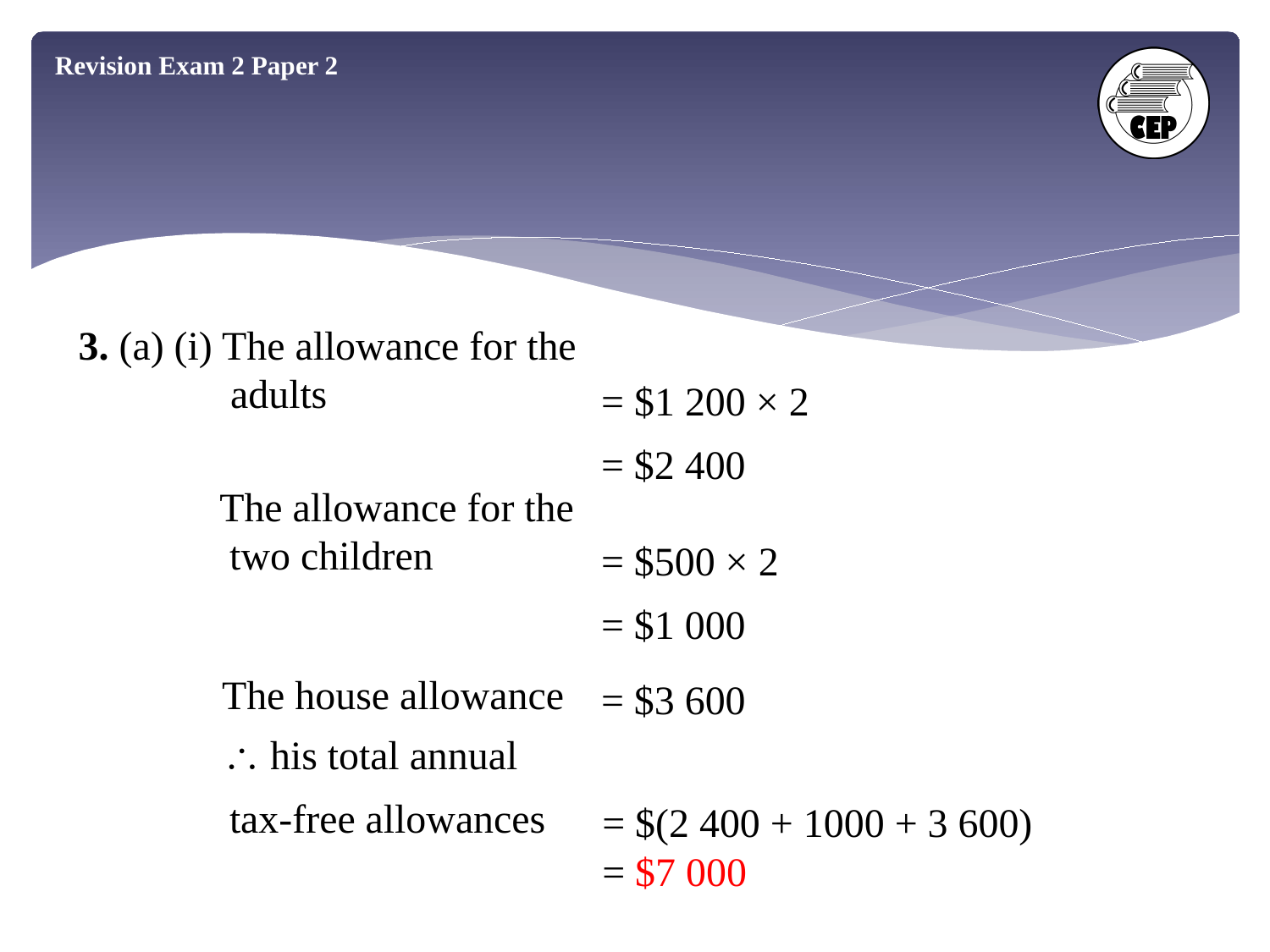

Revision Exam 2 Paper 2
3. (a) (i) The allowance for the
               adults
= $1 200 × 2
= $2 400
The allowance for the
 two children
= $500 × 2
= $1 000
The house allowance
= $3 600
∴ his total annual
tax-free allowances
= $(2 400 + 1000 + 3 600)
= $7 000